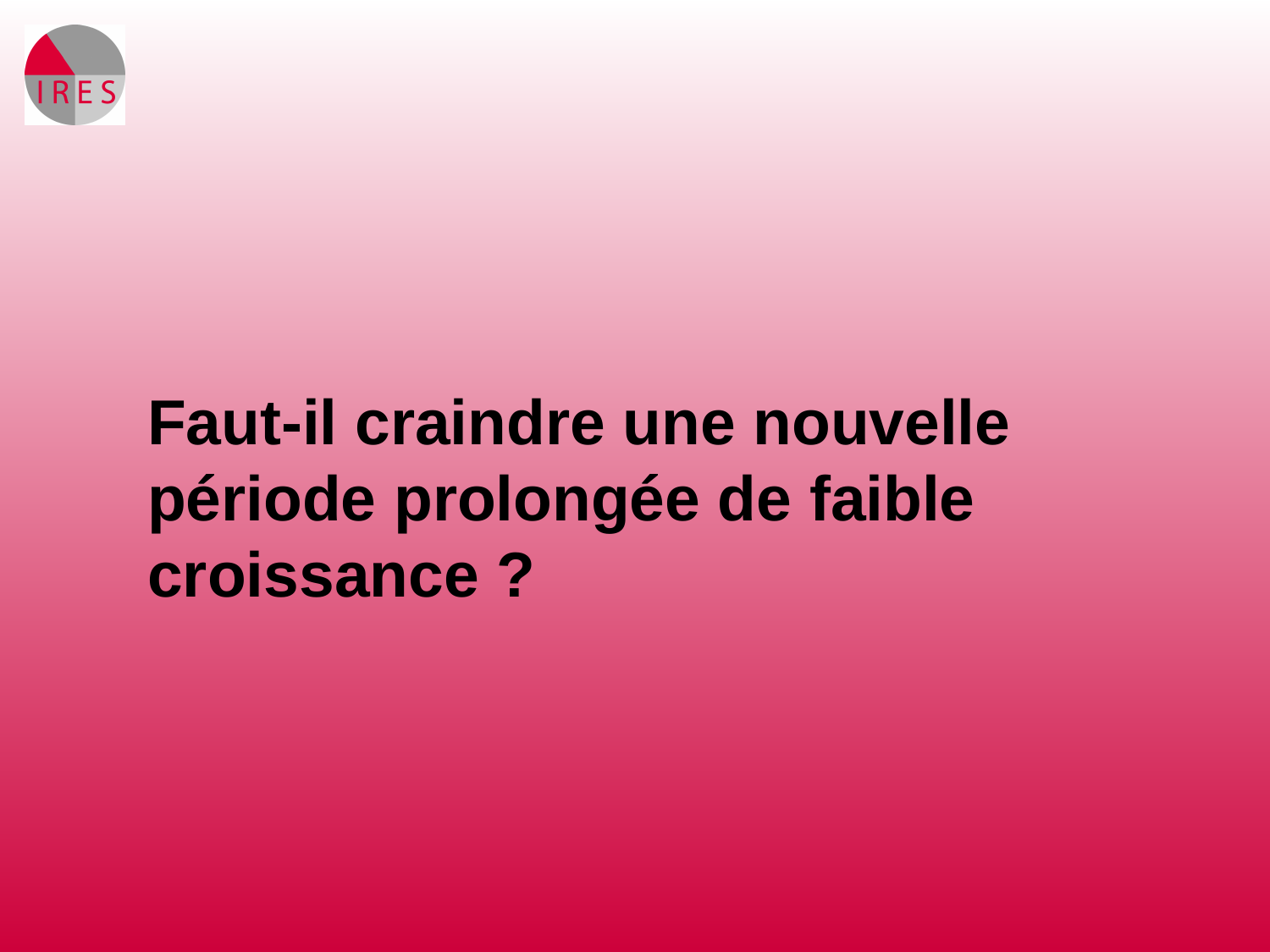

Faut-il craindre une nouvelle période prolongée de faible croissance ?